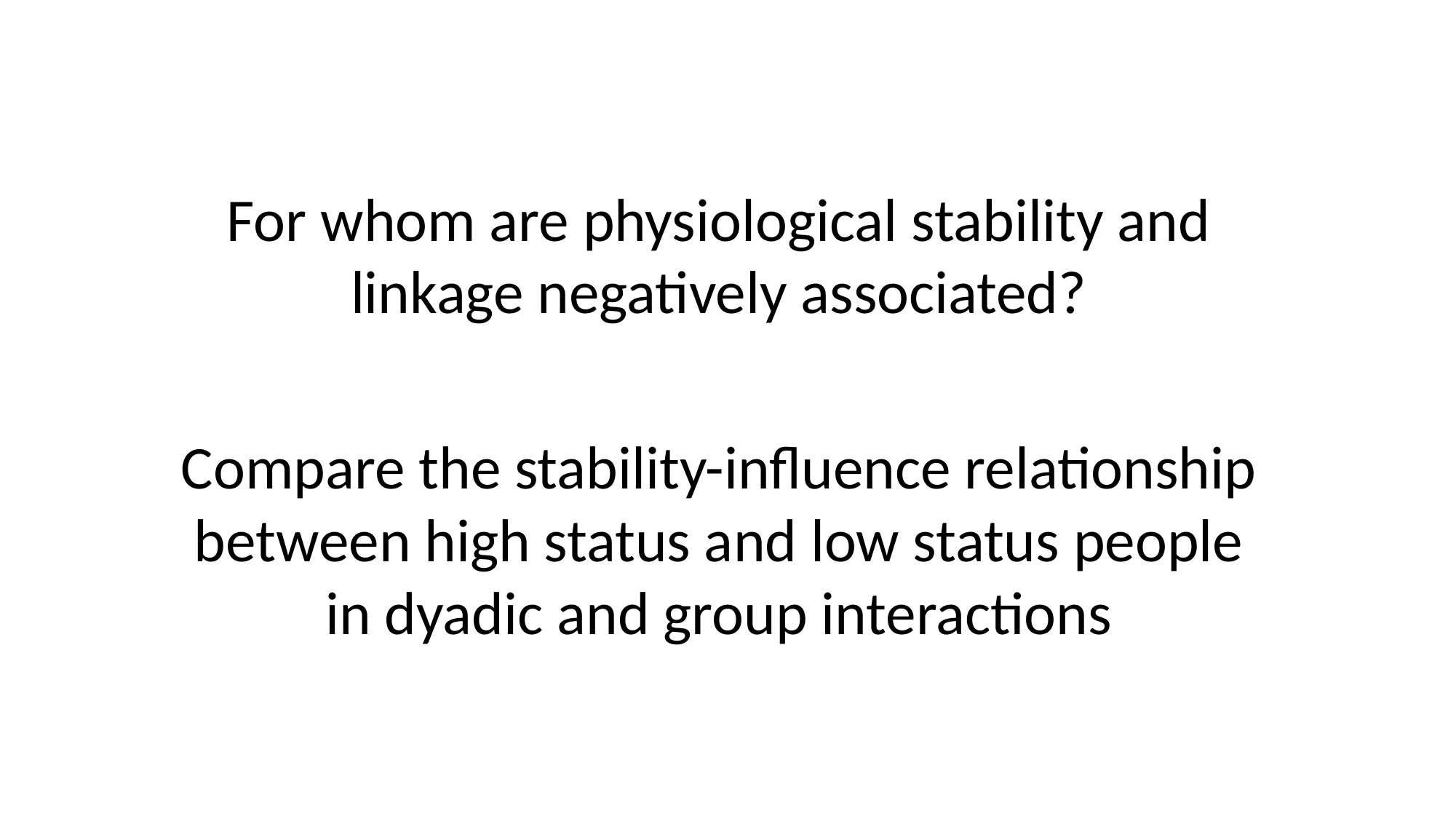

For whom are physiological stability and linkage negatively associated?
Compare the stability-influence relationship between high status and low status people in dyadic and group interactions